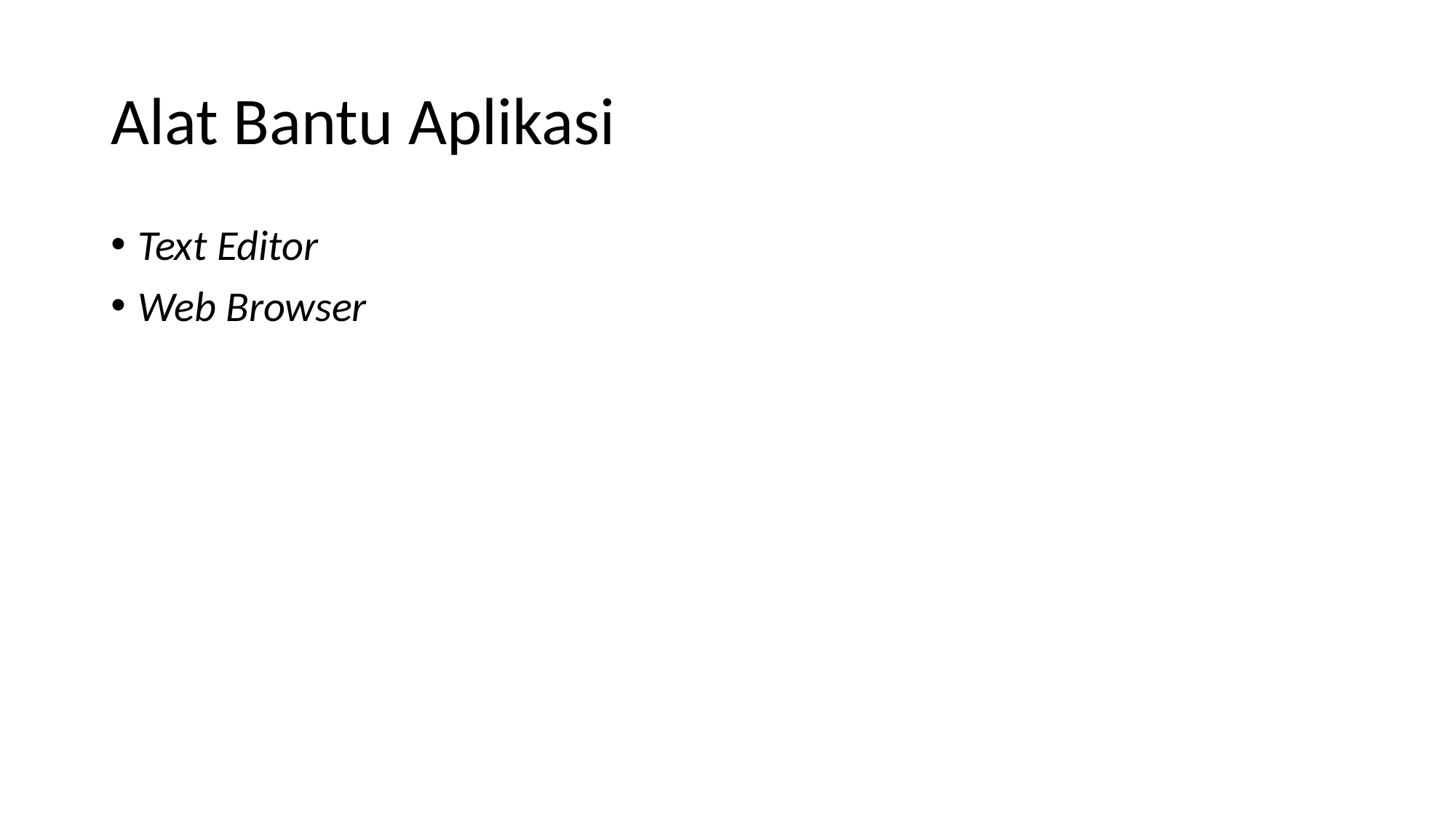

# Alat Bantu Aplikasi
Text Editor
Web Browser